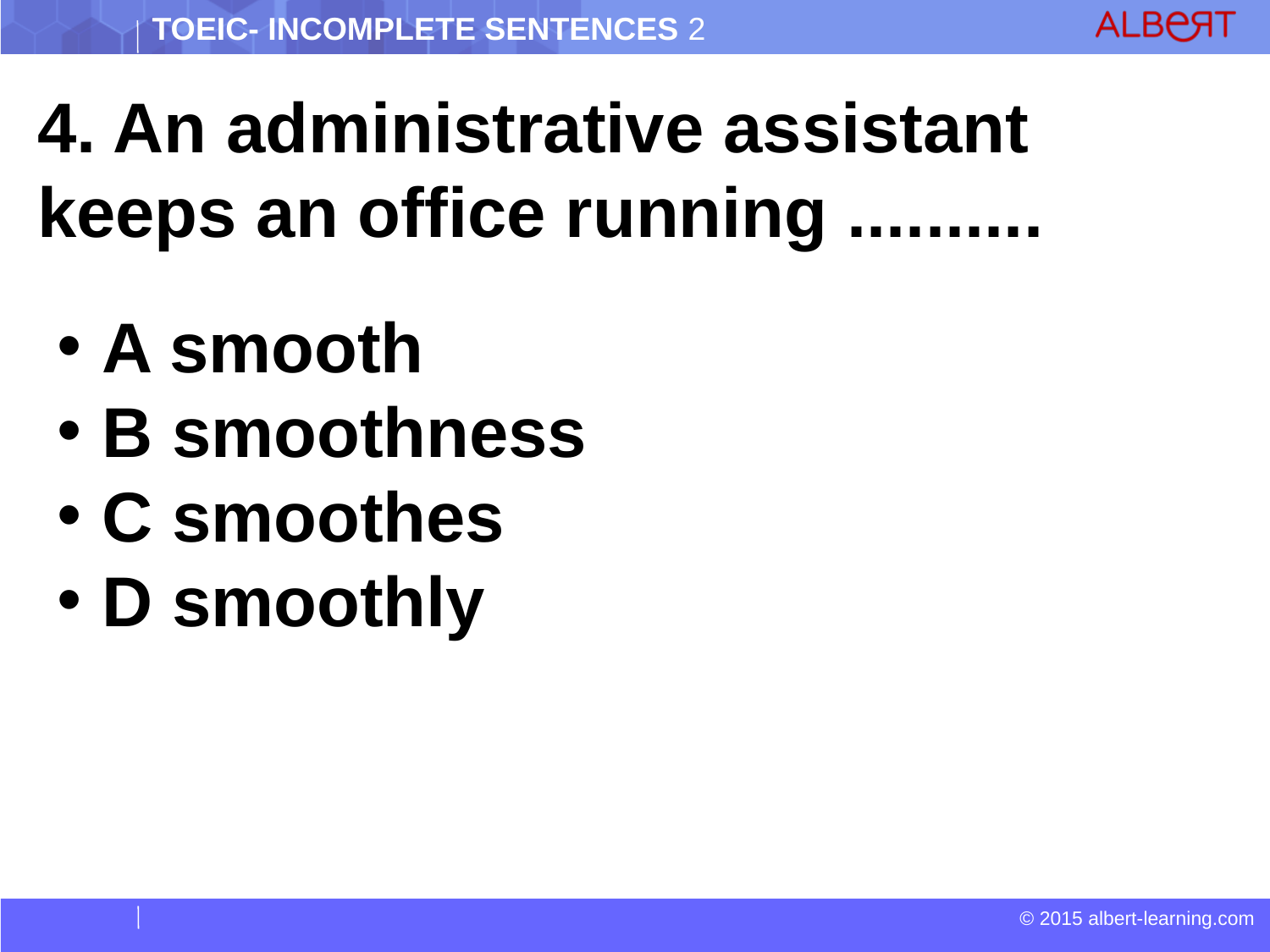

4. An administrative assistant keeps an office running ..........
 A smooth
 B smoothness
 C smoothes
 D smoothly